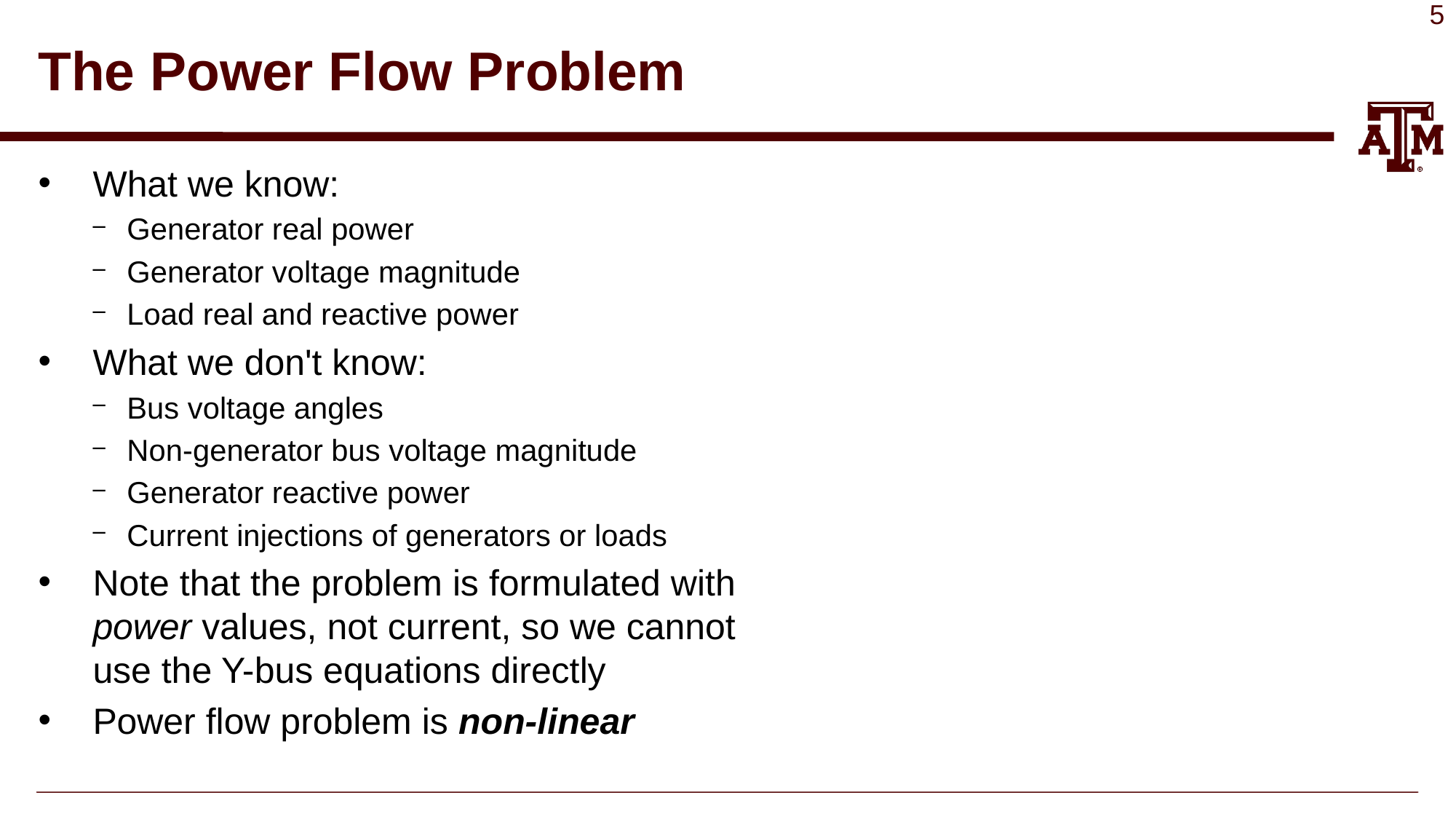

# The Power Flow Problem
What we know:
Generator real power
Generator voltage magnitude
Load real and reactive power
What we don't know:
Bus voltage angles
Non-generator bus voltage magnitude
Generator reactive power
Current injections of generators or loads
Note that the problem is formulated with power values, not current, so we cannot use the Y-bus equations directly
Power flow problem is non-linear